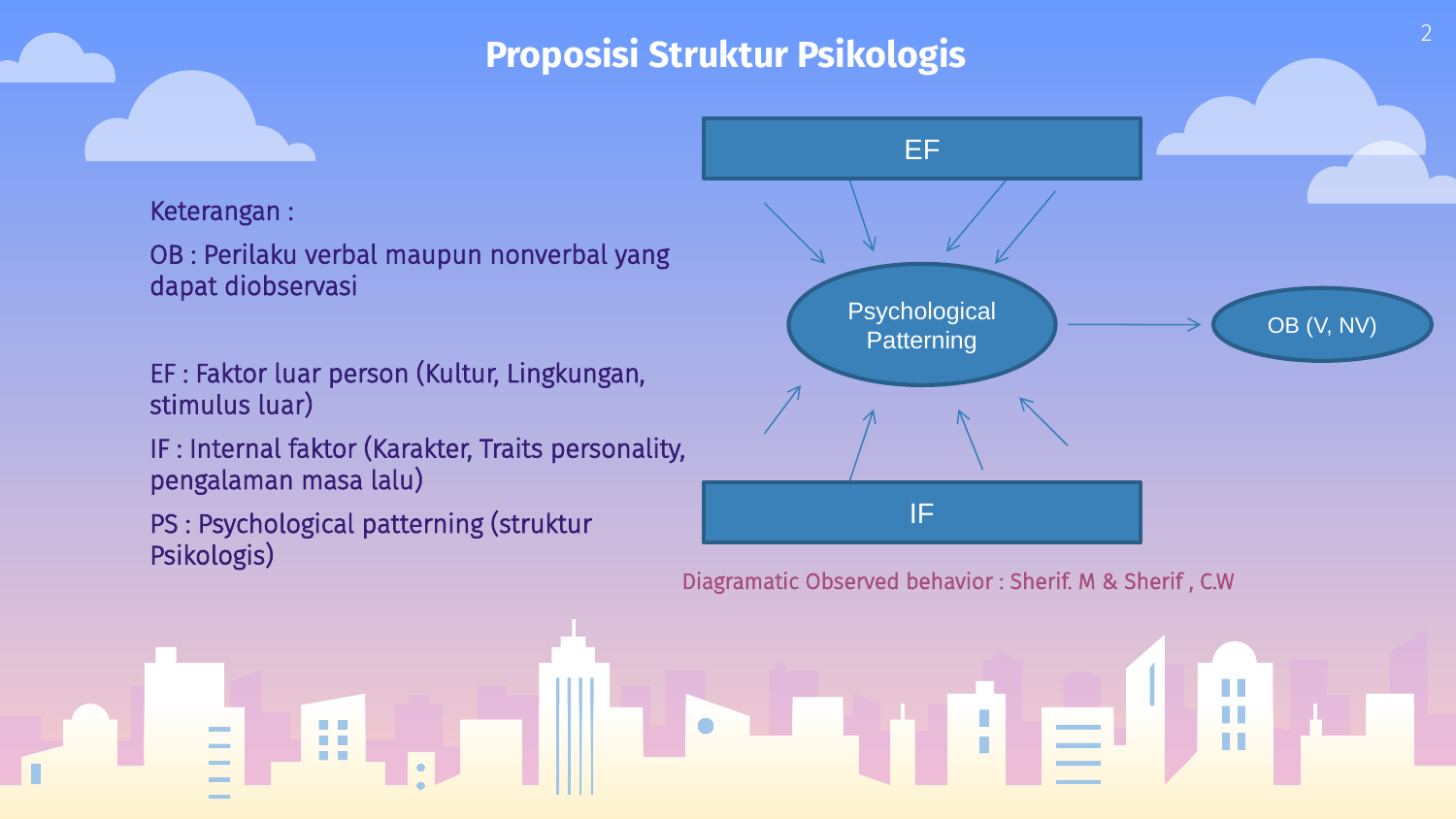

Proposisi Struktur Psikologis
2
EF
Keterangan :
OB : Perilaku verbal maupun nonverbal yang dapat diobservasi

EF : Faktor luar person (Kultur, Lingkungan, stimulus luar)
IF : Internal faktor (Karakter, Traits personality, pengalaman masa lalu)
PS : Psychological patterning (struktur Psikologis)

Psychological Patterning
OB (V, NV)
IF
Diagramatic Observed behavior : Sherif. M & Sherif , C.W